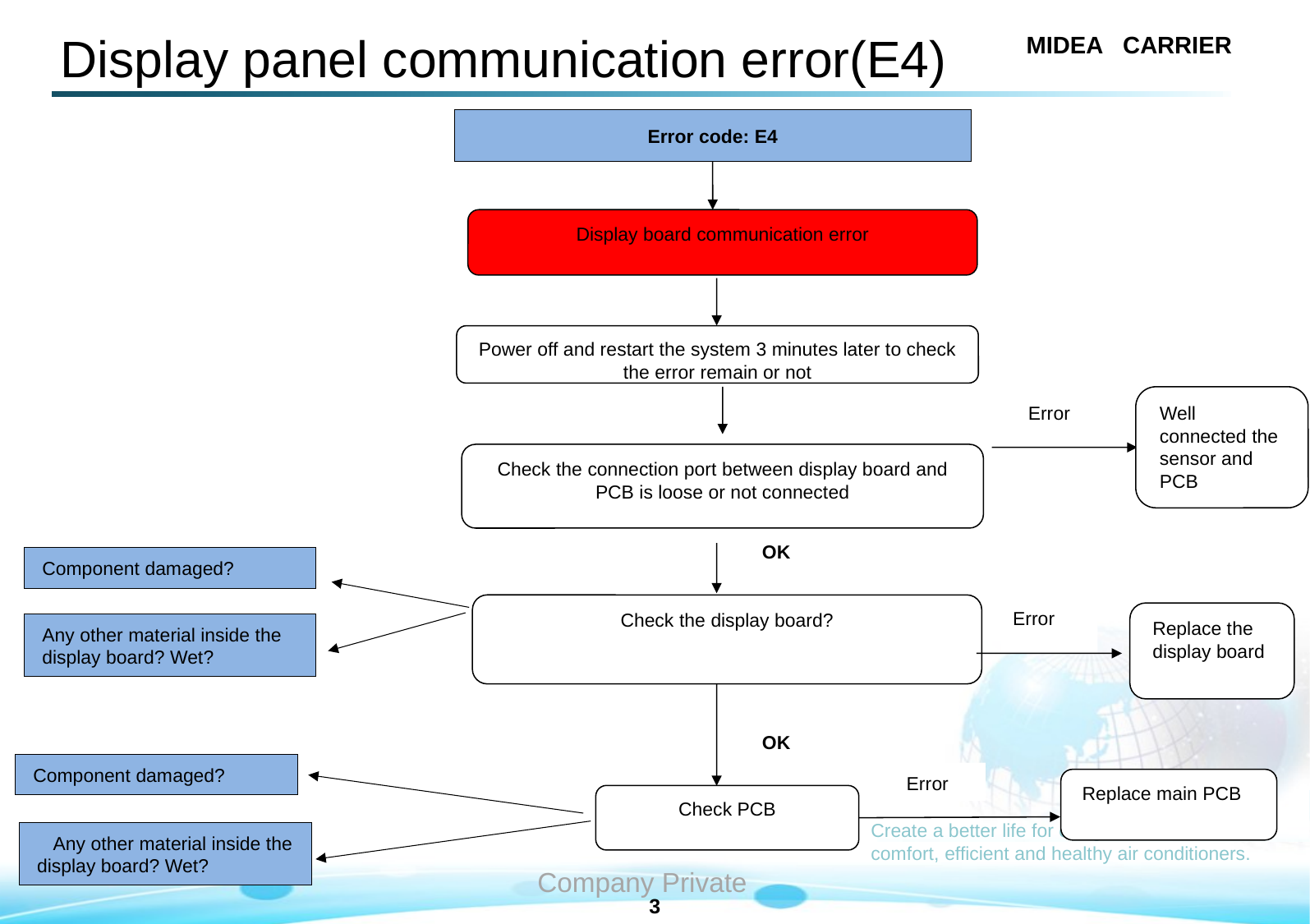

Display panel communication error(E4)

Error code: E4

Display board communication error

Power off and restart the system 3 minutes later to check the error remain or not

Well connected the sensor and PCB
Error

Check the connection port between display board and PCB is loose or not connected
OK

Component damaged?

Check the display board?
Error

Replace the display board

Any other material inside the display board? Wet?

OK
Component damaged?
Error
Replace main PCB

Check PCB

   Any other material inside the display board? Wet?